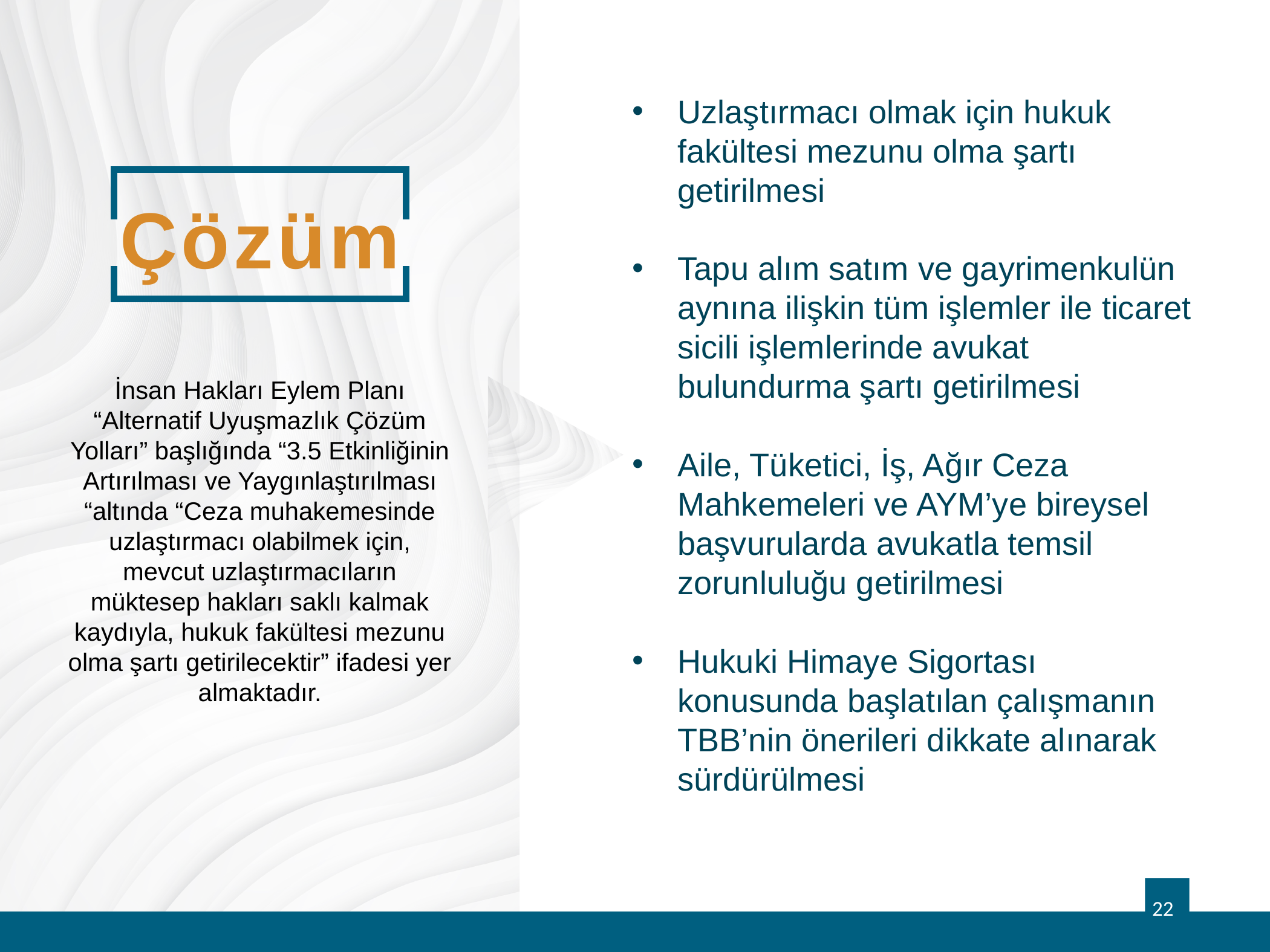

Uzlaştırmacı olmak için hukuk fakültesi mezunu olma şartı getirilmesi

Tapu alım satım ve gayrimenkulün aynına ilişkin tüm işlemler ile ticaret sicili işlemlerinde avukat bulundurma şartı getirilmesi

Aile, Tüketici, İş, Ağır Ceza Mahkemeleri ve AYM’ye bireysel başvurularda avukatla temsil zorunluluğu getirilmesi

Hukuki Himaye Sigortası konusunda başlatılan çalışmanın TBB’nin önerileri dikkate alınarak sürdürülmesi

# Çözüm
İnsan Hakları Eylem Planı “Alternatif Uyuşmazlık Çözüm Yolları” başlığında “3.5 Etkinliğinin Artırılması ve Yaygınlaştırılması “altında “Ceza muhakemesinde uzlaştırmacı olabilmek için, mevcut uzlaştırmacıların müktesep hakları saklı kalmak kaydıyla, hukuk fakültesi mezunu olma şartı getirilecektir” ifadesi yer almaktadır.

22